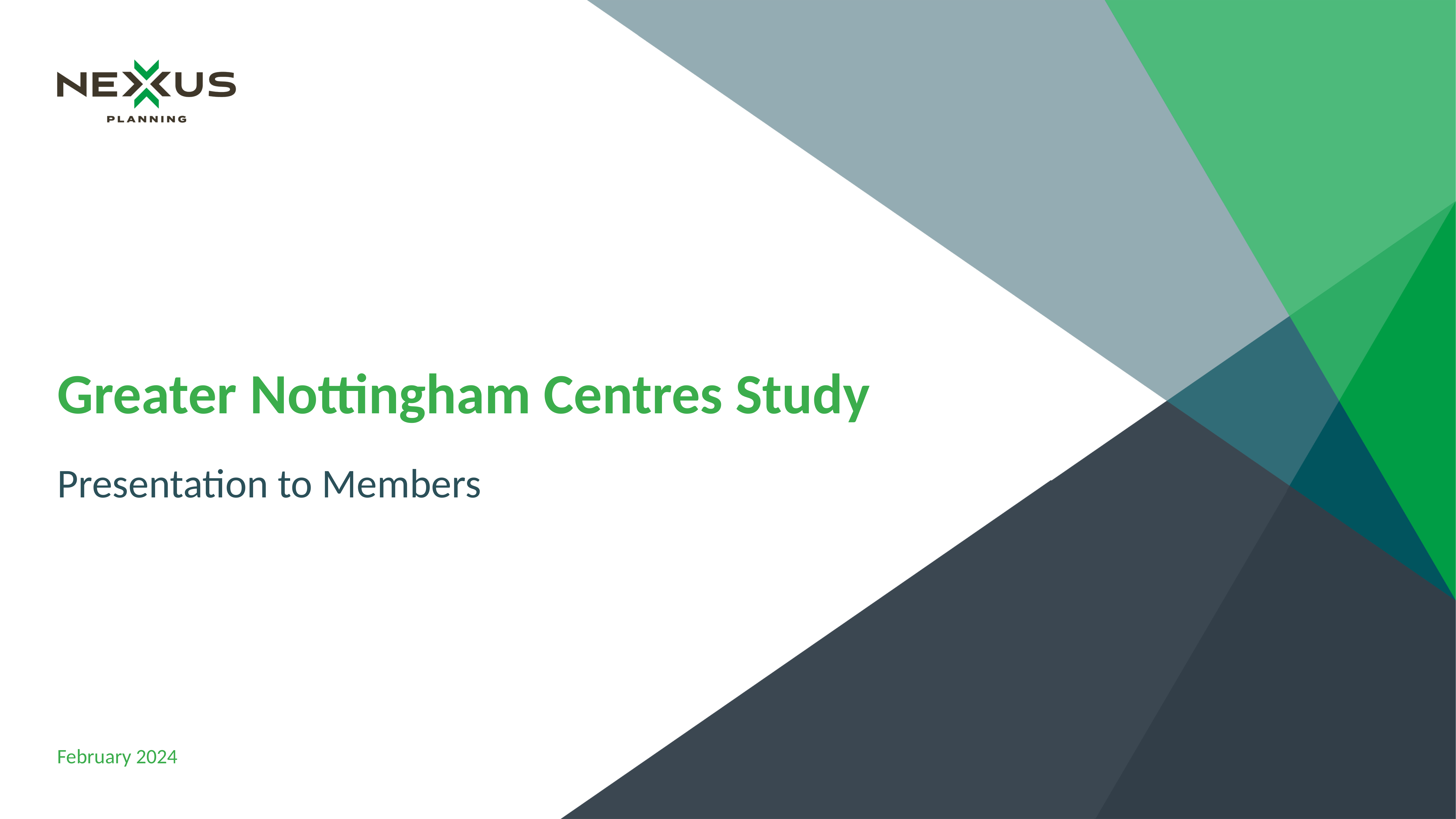

# Greater Nottingham Centres Study
Presentation to Members
February 2024